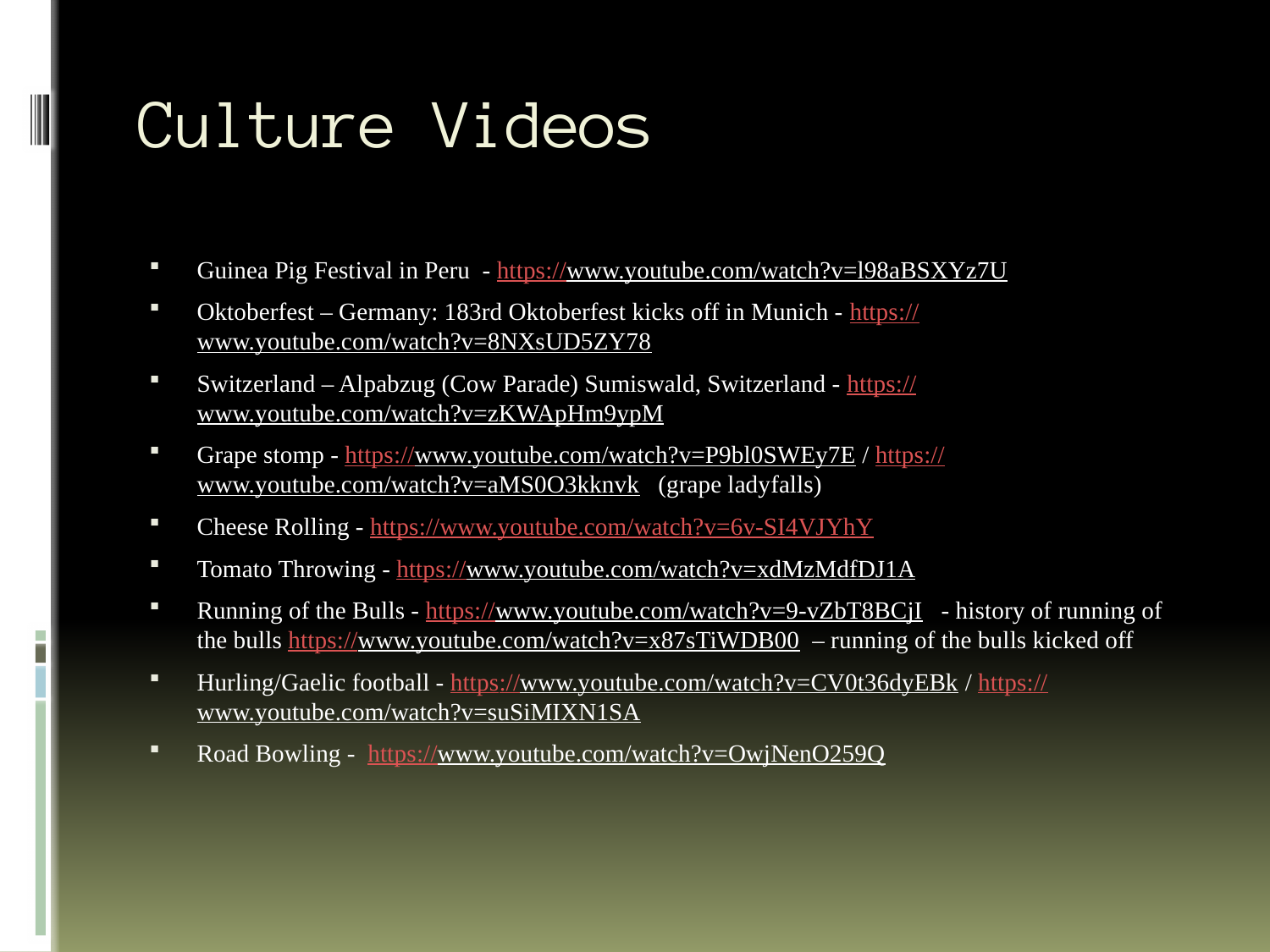

# Culture Videos
Guinea Pig Festival in Peru  - https://www.youtube.com/watch?v=l98aBSXYz7U
Oktoberfest – Germany: 183rd Oktoberfest kicks off in Munich - https://www.youtube.com/watch?v=8NXsUD5ZY78
Switzerland – Alpabzug (Cow Parade) Sumiswald, Switzerland - https://www.youtube.com/watch?v=zKWApHm9ypM
Grape stomp - https://www.youtube.com/watch?v=P9bl0SWEy7E / https://www.youtube.com/watch?v=aMS0O3kknvk   (grape ladyfalls)
Cheese Rolling - https://www.youtube.com/watch?v=6v-SI4VJYhY
Tomato Throwing - https://www.youtube.com/watch?v=xdMzMdfDJ1A
Running of the Bulls - https://www.youtube.com/watch?v=9-vZbT8BCjI   - history of running of the bulls https://www.youtube.com/watch?v=x87sTiWDB00  – running of the bulls kicked off
Hurling/Gaelic football - https://www.youtube.com/watch?v=CV0t36dyEBk / https://www.youtube.com/watch?v=suSiMIXN1SA
Road Bowling -  https://www.youtube.com/watch?v=OwjNenO259Q